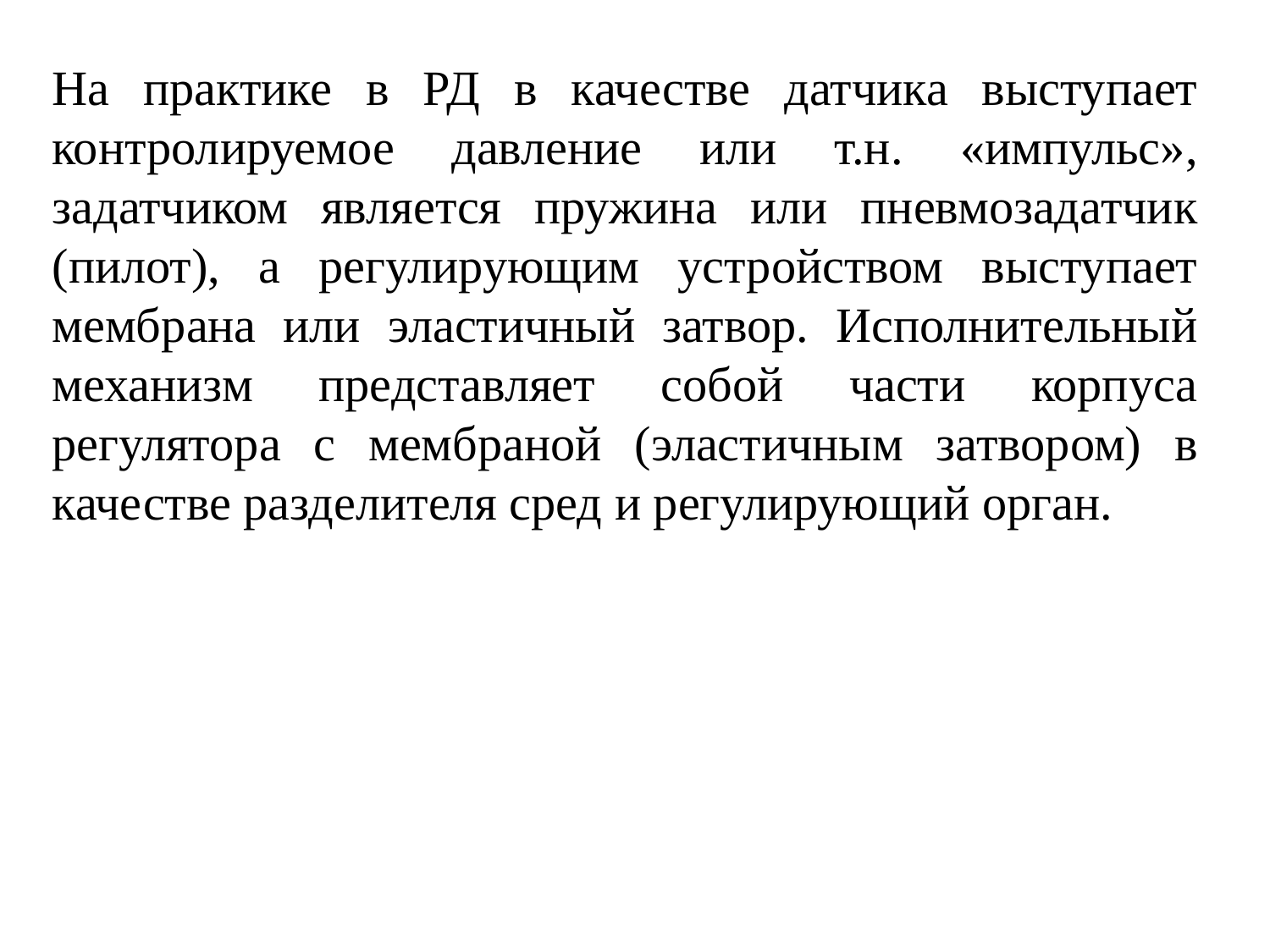

На практике в РД в качестве датчика выступает контролируемое давление или т.н. «импульс», задатчиком является пружина или пневмозадатчик (пилот), а регулирующим устройством выступает мембрана или эластичный затвор. Исполнительный механизм представляет собой части корпуса регулятора с мембраной (эластичным затвором) в качестве разделителя сред и регулирующий орган.